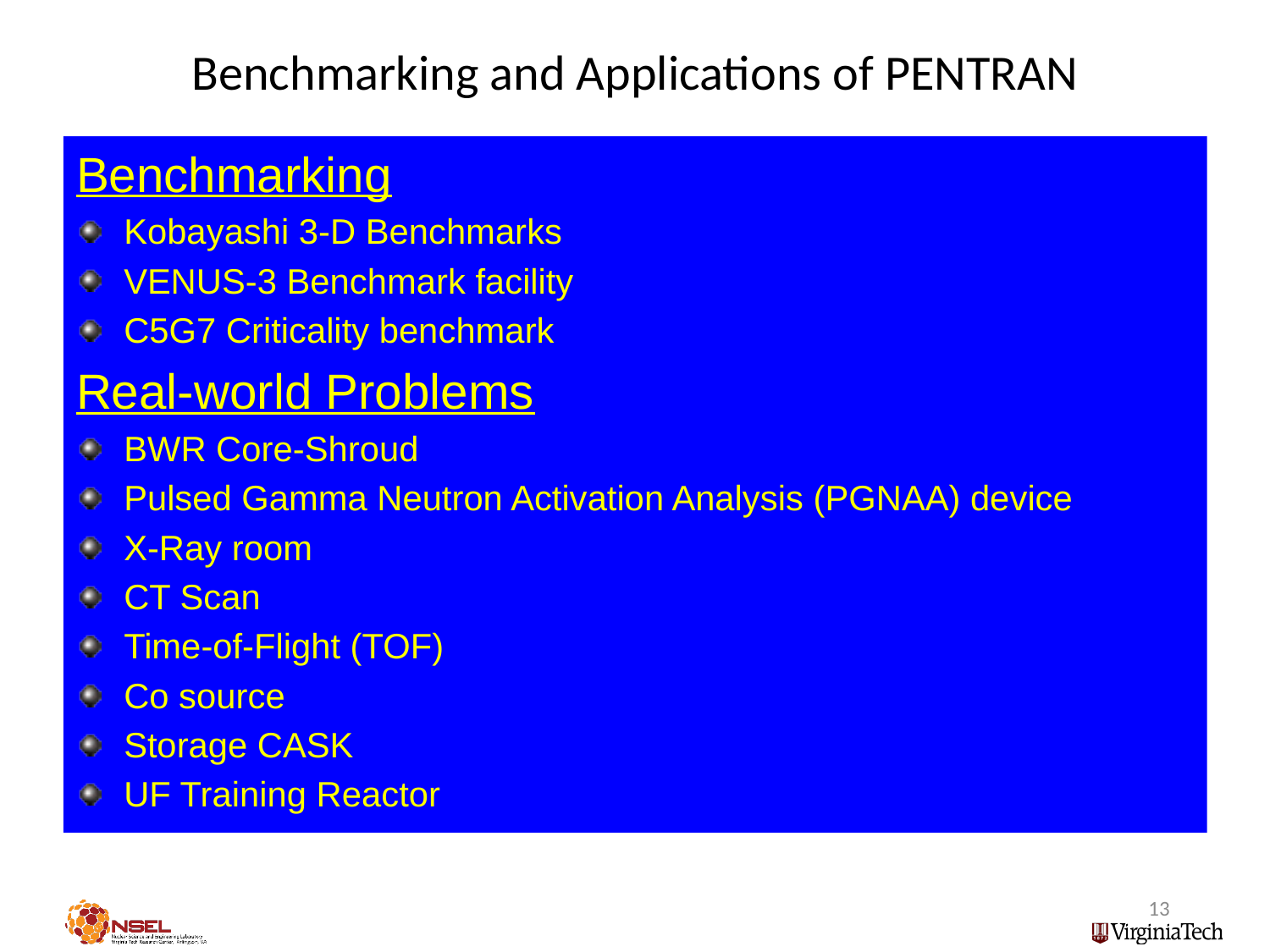

# Benchmarking and Applications of PENTRAN
Benchmarking
Kobayashi 3-D Benchmarks
VENUS-3 Benchmark facility
C5G7 Criticality benchmark
Real-world Problems
BWR Core-Shroud
Pulsed Gamma Neutron Activation Analysis (PGNAA) device
X-Ray room
CT Scan
Time-of-Flight (TOF)
Co source
Storage CASK
UF Training Reactor